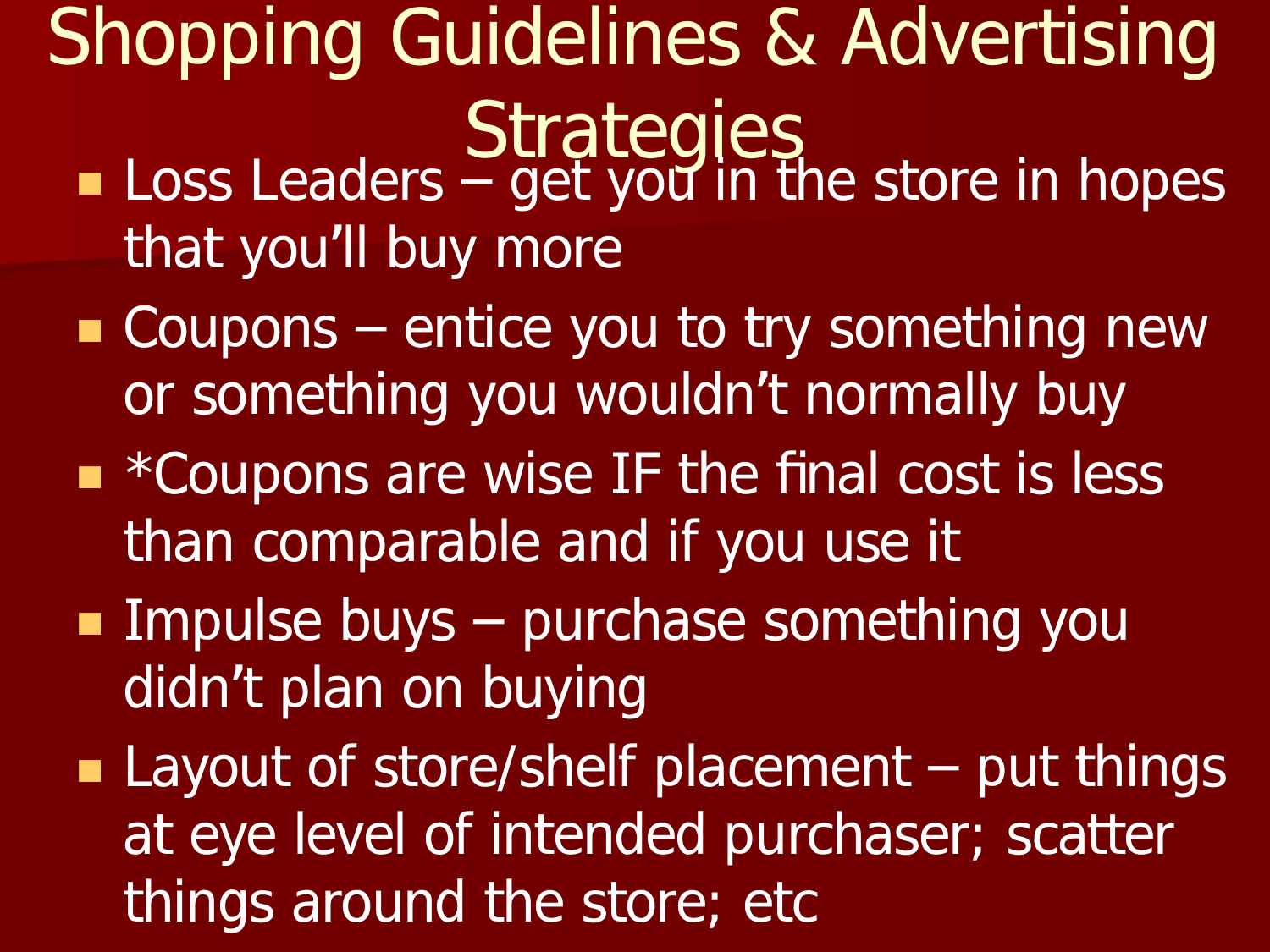

# Shopping Guidelines & Advertising Strategies
Loss Leaders – get you in the store in hopes that you’ll buy more
Coupons – entice you to try something new or something you wouldn’t normally buy
*Coupons are wise IF the final cost is less than comparable and if you use it
Impulse buys – purchase something you didn’t plan on buying
Layout of store/shelf placement – put things at eye level of intended purchaser; scatter things around the store; etc